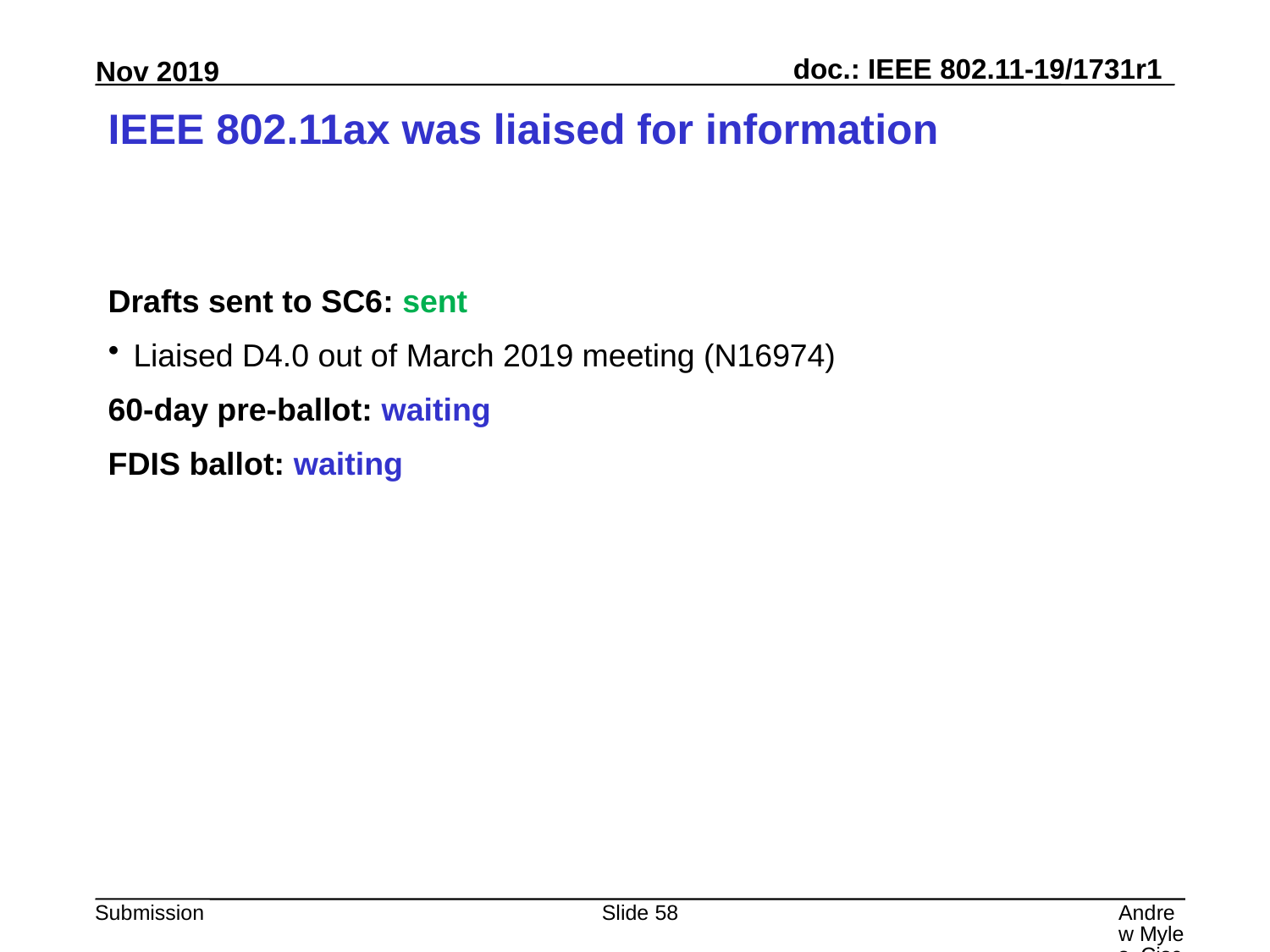

# IEEE 802.11ax was liaised for information
Drafts sent to SC6: sent
Liaised D4.0 out of March 2019 meeting (N16974)
60-day pre-ballot: waiting
FDIS ballot: waiting
Slide 58
Andrew Myles, Cisco